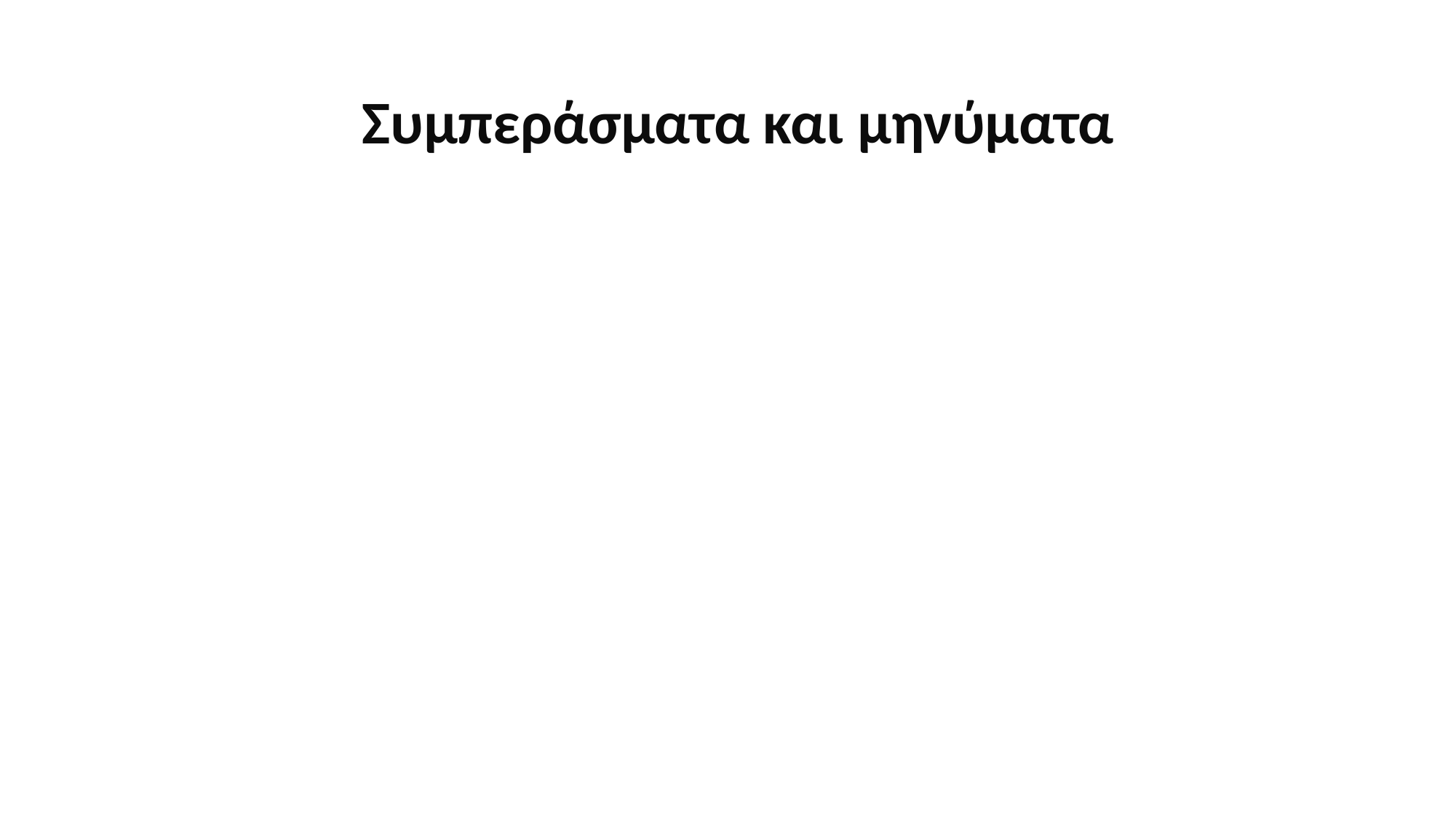

# Συμπεράσματα και μηνύματα
με κυρίαρχες τις ψυχοσωματικές διαταραχές
 ή/και κατάθλιψη

Παραπομπή στον ειδικό
Ψυχομετρικές
Δοκιμασίες
----
Φαρμακευτική
 αγωγή

Εκμάθηση
τεχνικών
χαλάρωσης

Υπνοθεραπεία